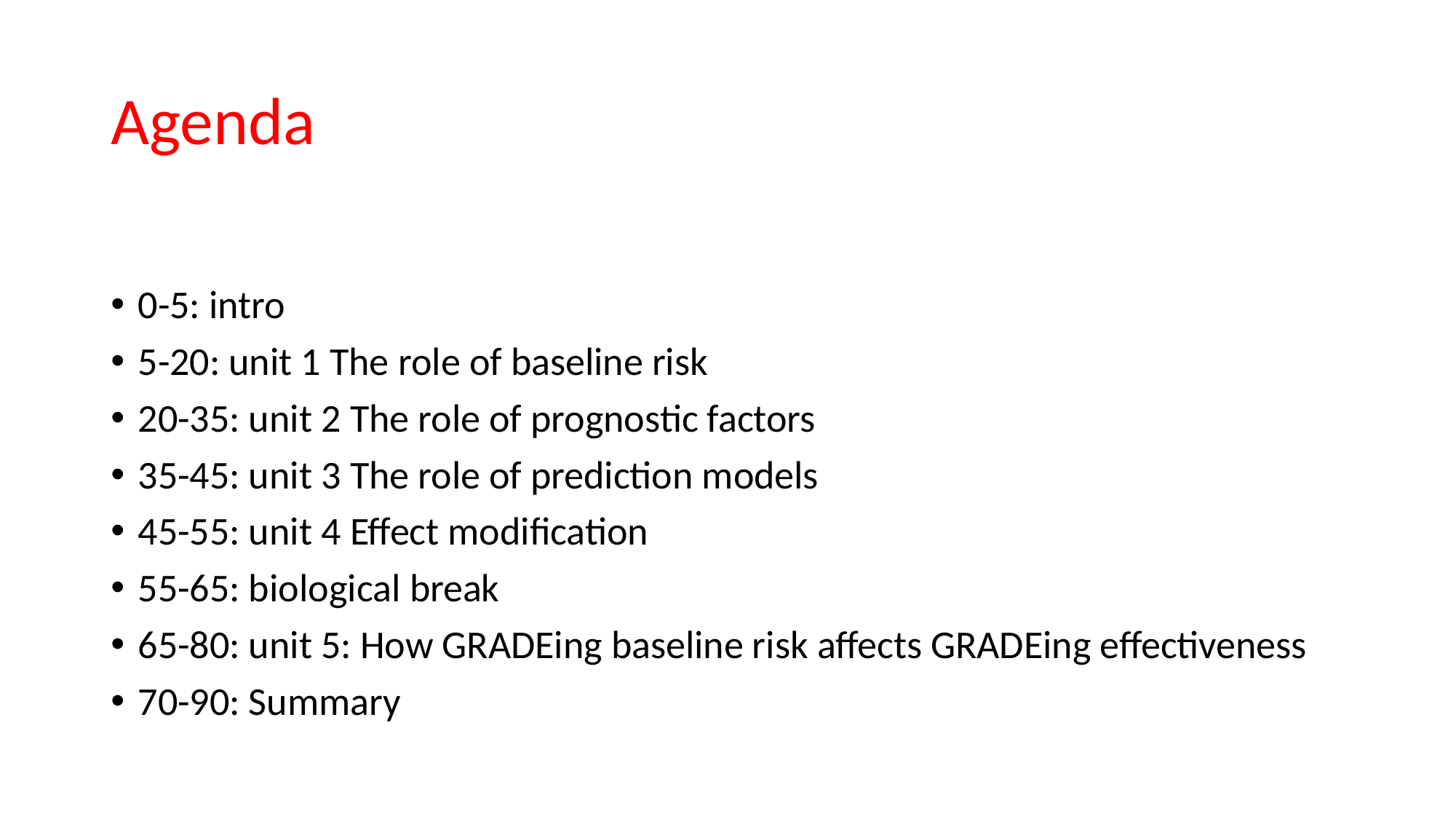

# Agenda

0-5: intro
5-20: unit 1 The role of baseline risk
20-35: unit 2 The role of prognostic factors
35-45: unit 3 The role of prediction models
45-55: unit 4 Effect modification
55-65: biological break
65-80: unit 5: How GRADEing baseline risk affects GRADEing effectiveness
70-90: Summary